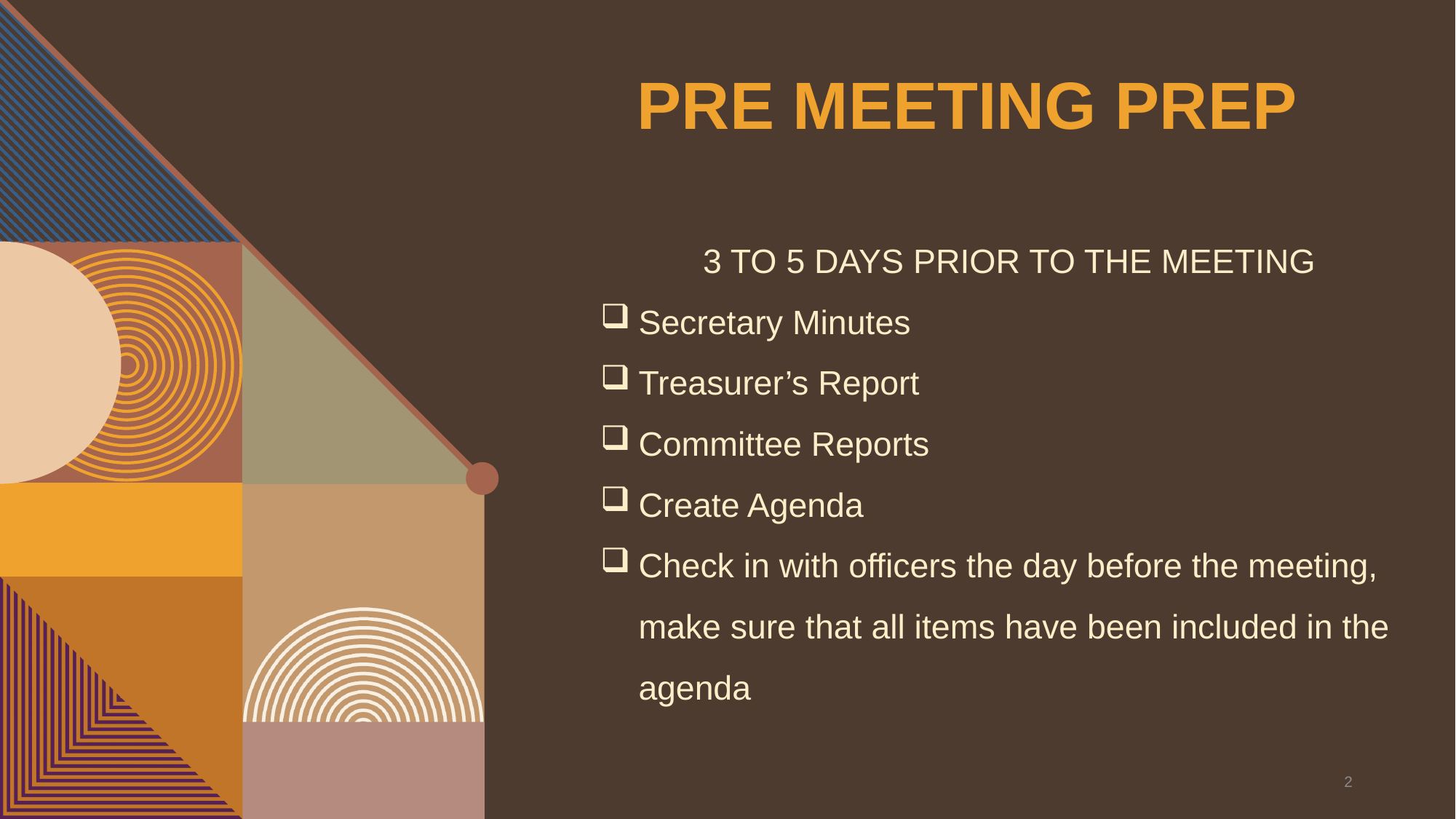

# Pre Meeting Prep
3 TO 5 DAYS PRIOR TO THE MEETING
Secretary Minutes
Treasurer’s Report
Committee Reports
Create Agenda
Check in with officers the day before the meeting, make sure that all items have been included in the agenda
2